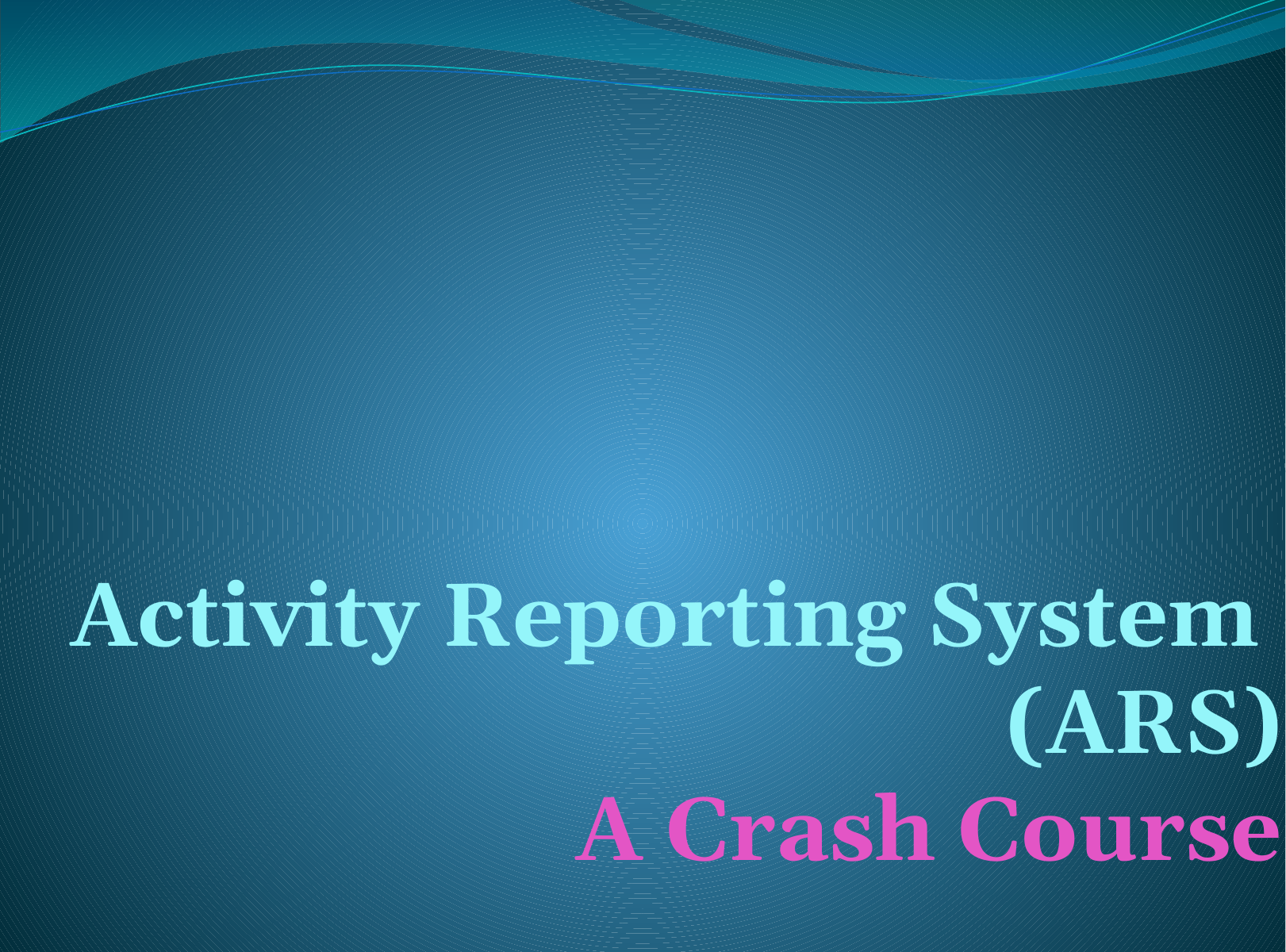

# Activity Reporting System (ARS) A Crash Course